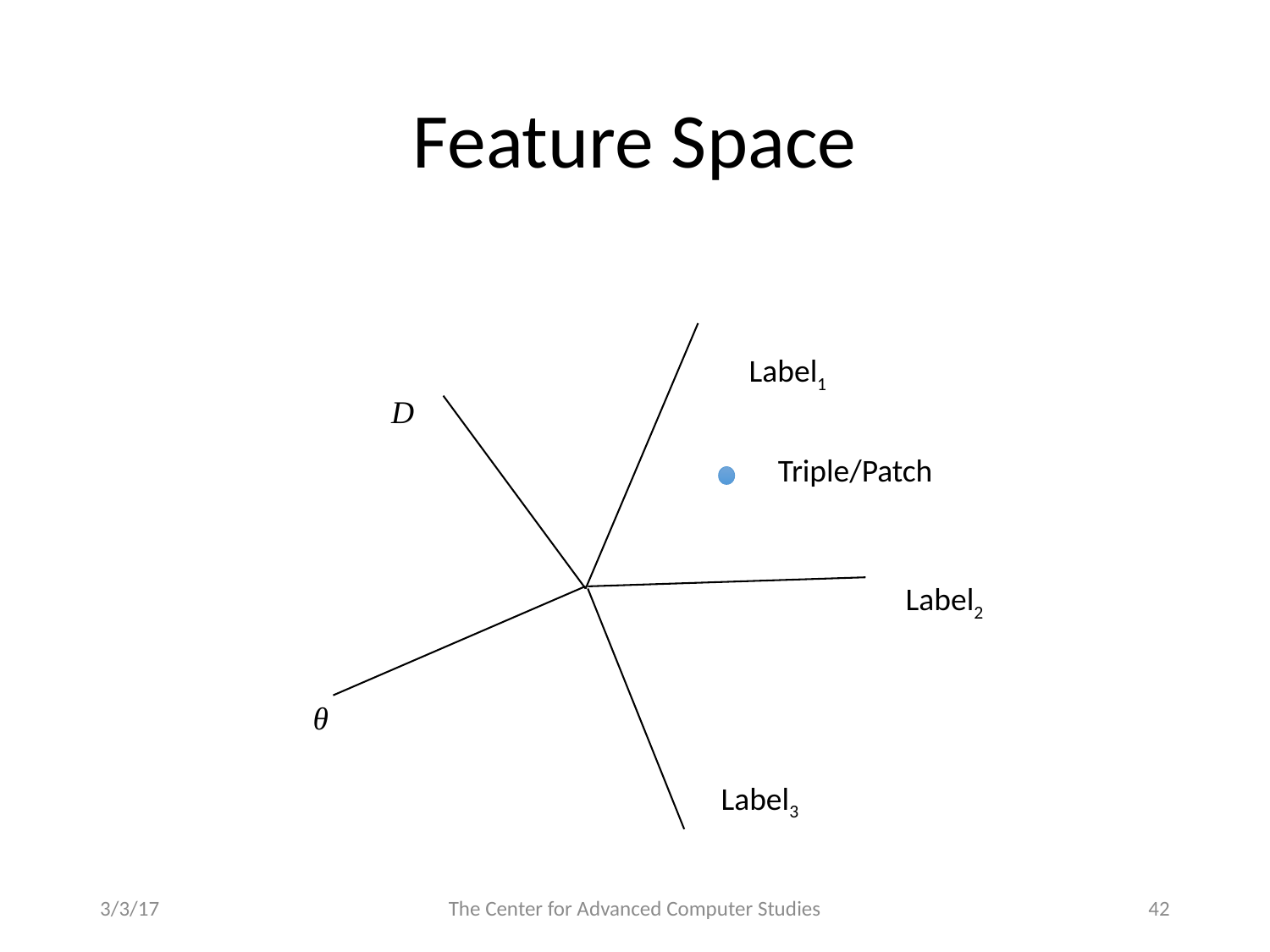

# Feature Space
Label1
D
Triple/Patch

Label2
θ
Label3
3/3/17
The Center for Advanced Computer Studies
42